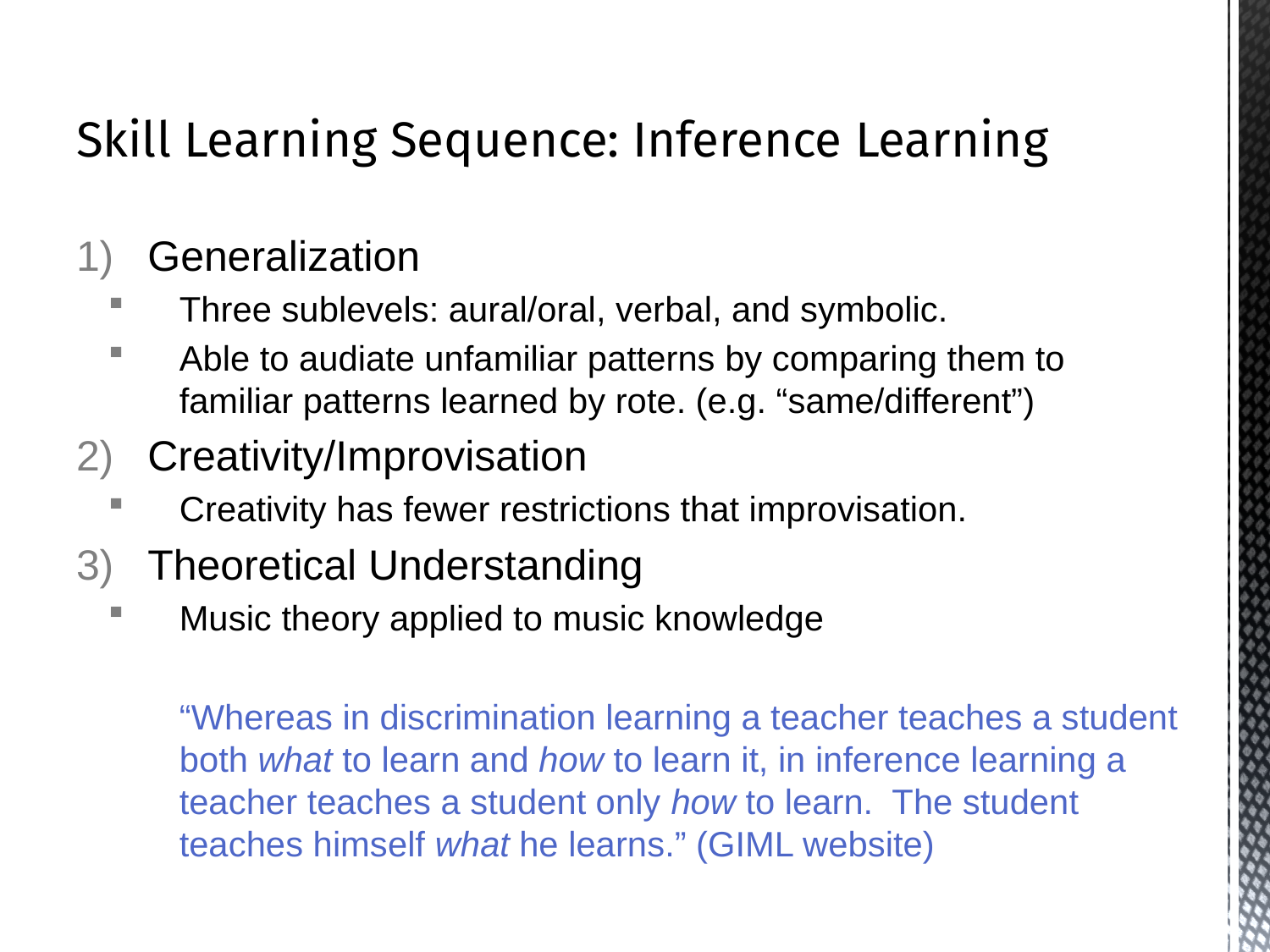

# Skill Learning Sequence: Inference Learning
Generalization
Three sublevels: aural/oral, verbal, and symbolic.
Able to audiate unfamiliar patterns by comparing them to familiar patterns learned by rote. (e.g. “same/different”)
Creativity/Improvisation
Creativity has fewer restrictions that improvisation.
Theoretical Understanding
Music theory applied to music knowledge

	“Whereas in discrimination learning a teacher teaches a student both what to learn and how to learn it, in inference learning a teacher teaches a student only how to learn.  The student teaches himself what he learns.” (GIML website)